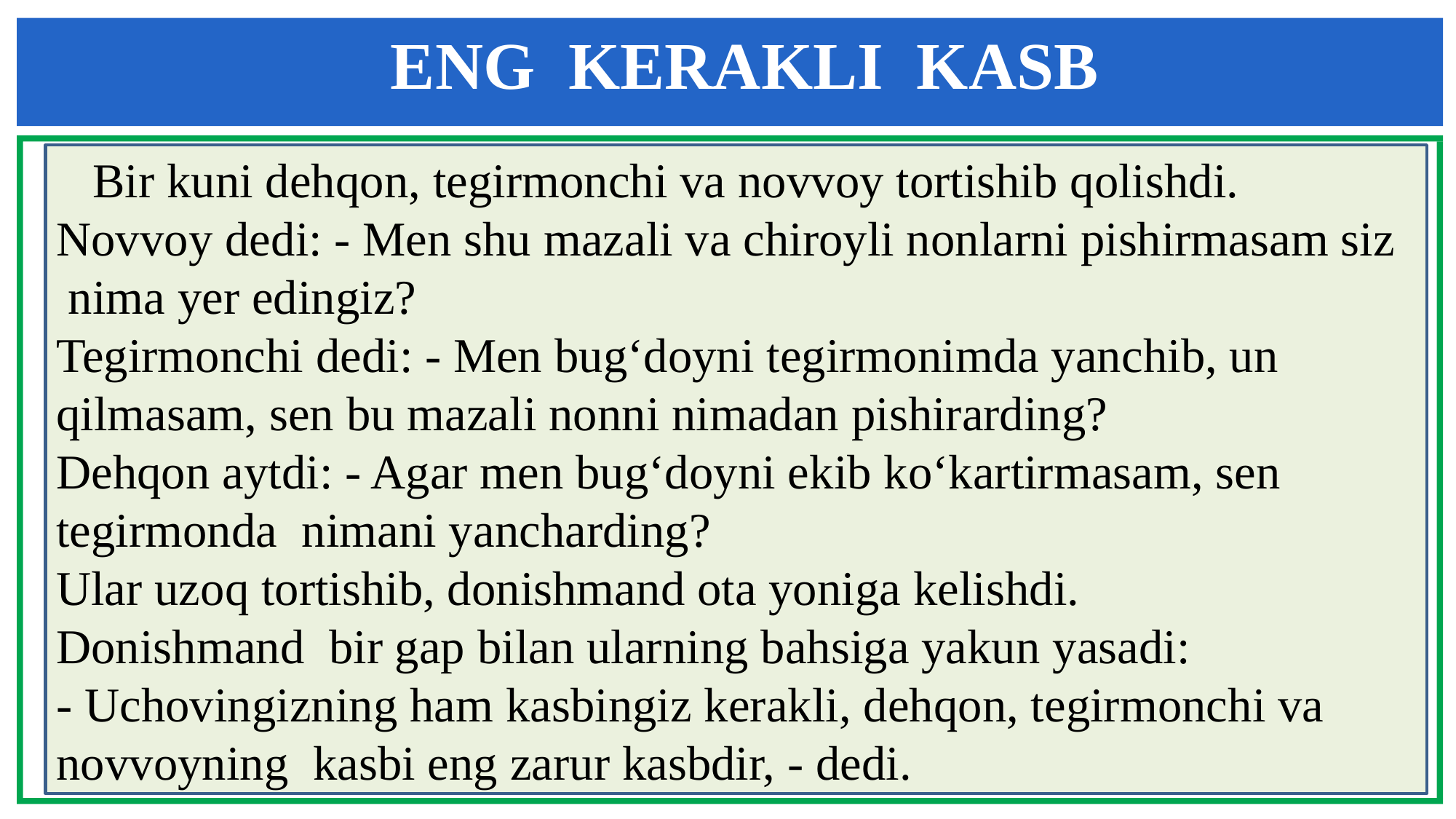

ENG  KERAKLI  KASB
   Bir kuni dehqon, tegirmonchi va novvoy tortishib qolishdi.
Novvoy dedi: - Men shu mazali va chiroyli nonlarni pishirmasam siz
 nima yer edingiz?
Tegirmonchi dedi: - Men bug‘doyni tegirmonimda yanchib, un
qilmasam, sen bu mazali nonni nimadan pishirarding?
Dehqon aytdi: - Agar men bug‘doyni ekib ko‘kartirmasam, sen
tegirmonda  nimani yancharding?
Ular uzoq tortishib, donishmand ota yoniga kelishdi.
Donishmand  bir gap bilan ularning bahsiga yakun yasadi:
- Uchovingizning ham kasbingiz kerakli, dehqon, tegirmonchi va
novvoyning  kasbi eng zarur kasbdir, - dedi.